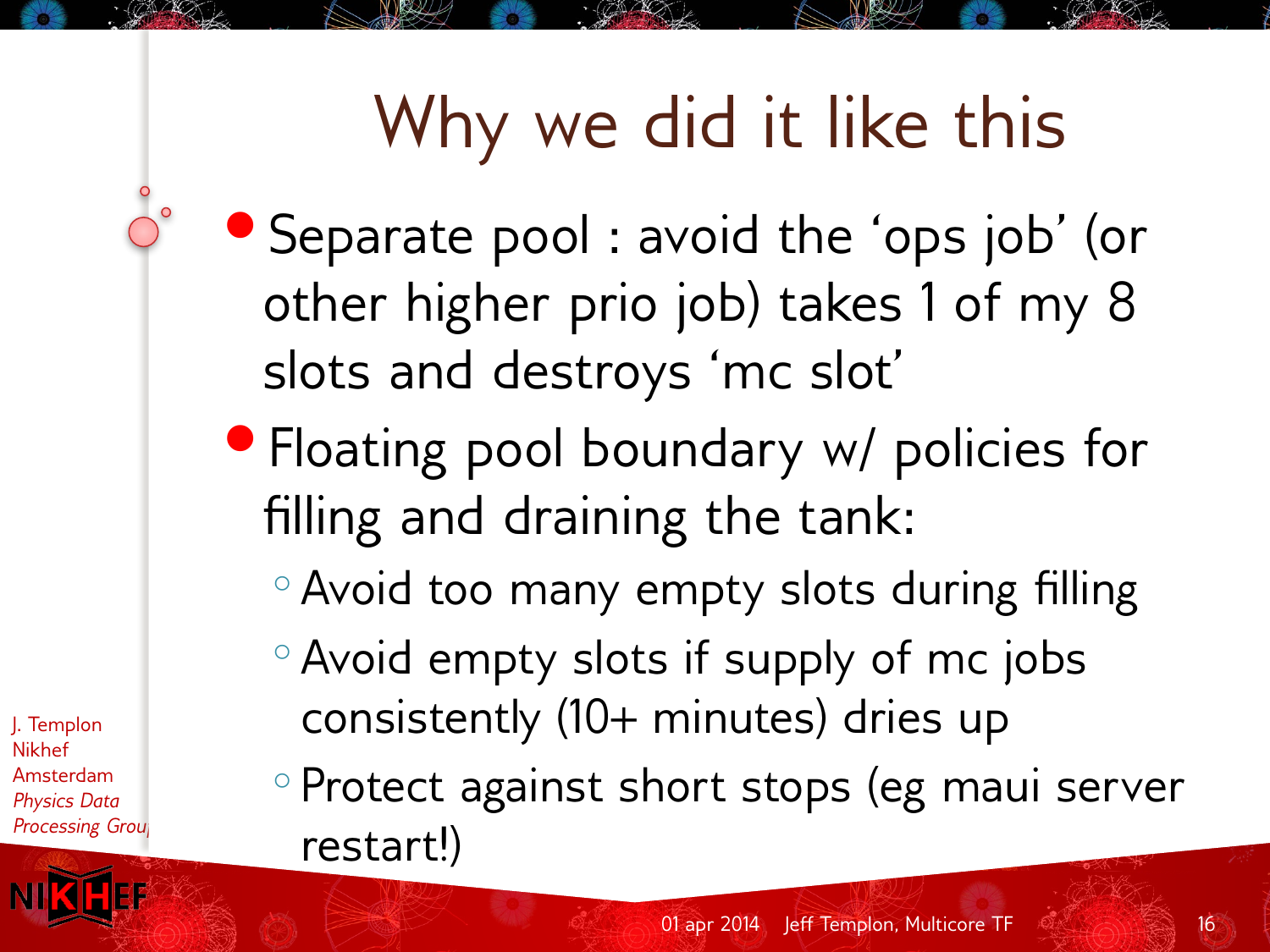

# Why we did it like this
Separate pool : avoid the ‘ops job’ (or other higher prio job) takes 1 of my 8 slots and destroys ‘mc slot’
Floating pool boundary w/ policies for filling and draining the tank:
Avoid too many empty slots during filling
Avoid empty slots if supply of mc jobs consistently (10+ minutes) dries up
Protect against short stops (eg maui server restart!)
01 apr 2014
Jeff Templon, Multicore TF
16